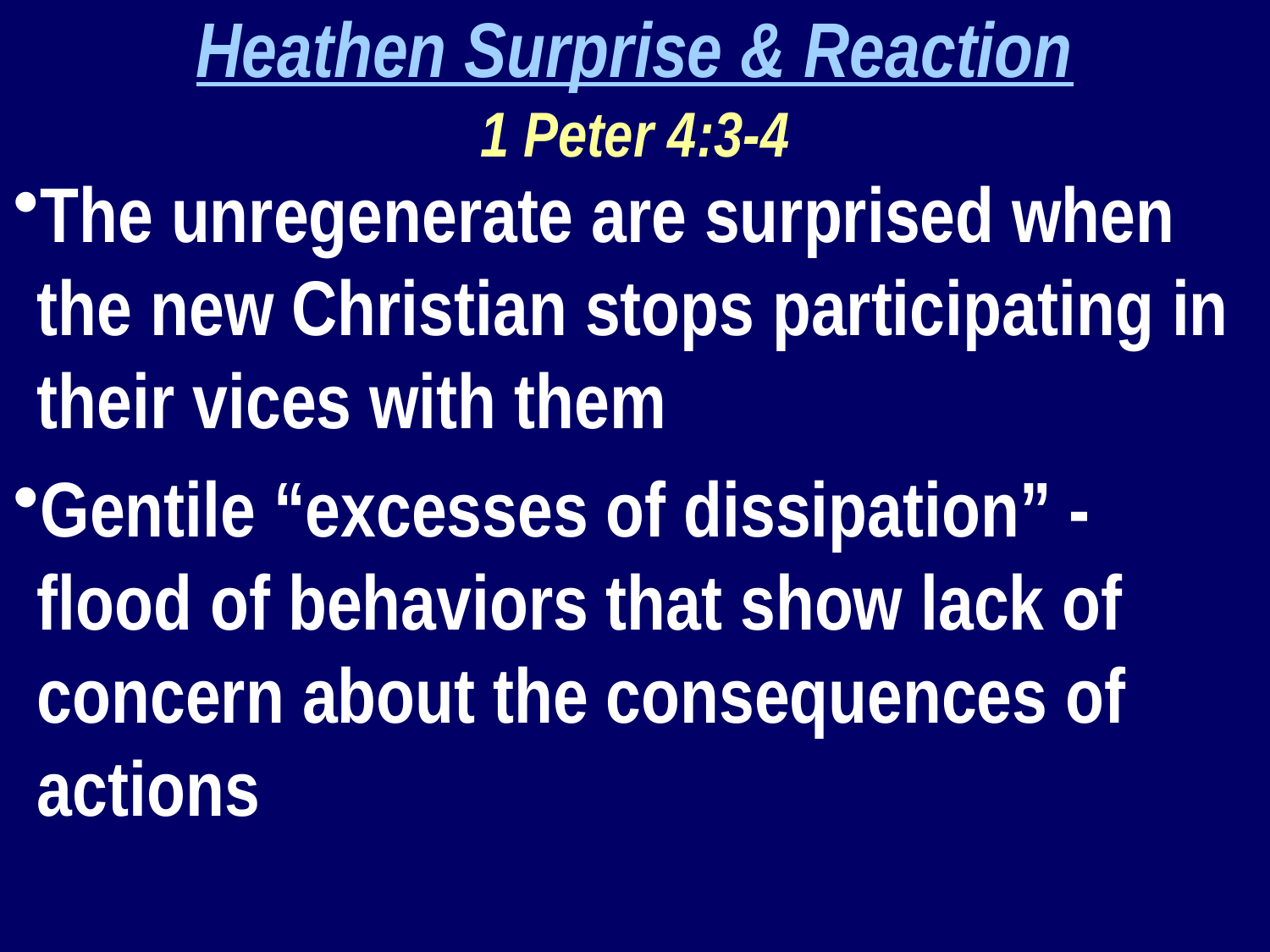

Heathen Surprise & Reaction
1 Peter 4:3-4
The unregenerate are surprised when the new Christian stops participating in their vices with them
Gentile “excesses of dissipation” - flood of behaviors that show lack of concern about the consequences of actions